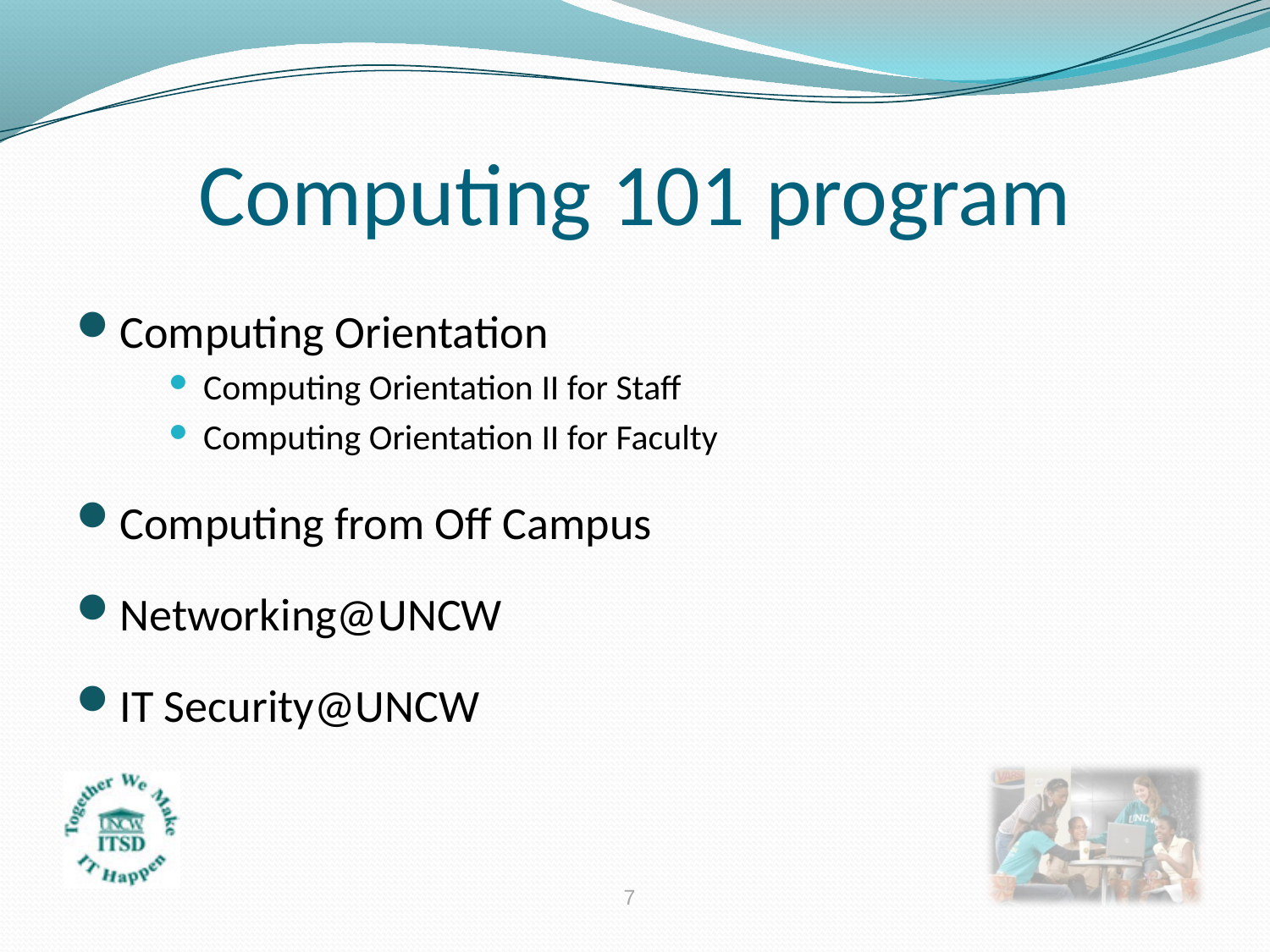

# Computing 101 program
Computing Orientation
Computing Orientation II for Staff
Computing Orientation II for Faculty
Computing from Off Campus
Networking@UNCW
IT Security@UNCW